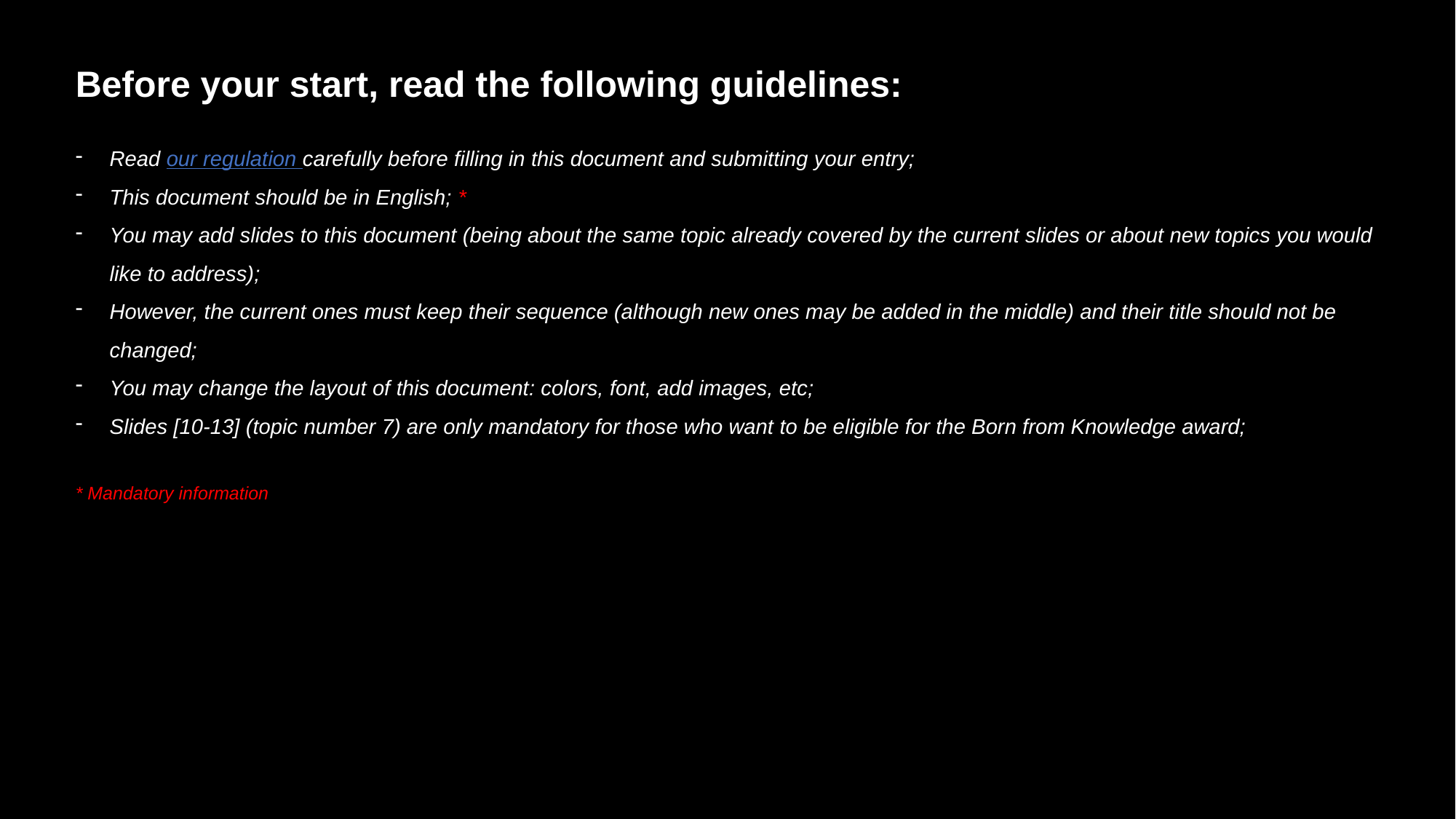

Before your start, read the following guidelines:
Read our regulation carefully before filling in this document and submitting your entry;
This document should be in English; *
You may add slides to this document (being about the same topic already covered by the current slides or about new topics you would like to address);
However, the current ones must keep their sequence (although new ones may be added in the middle) and their title should not be changed;
You may change the layout of this document: colors, font, add images, etc;
Slides [10-13] (topic number 7) are only mandatory for those who want to be eligible for the Born from Knowledge award;

* Mandatory information